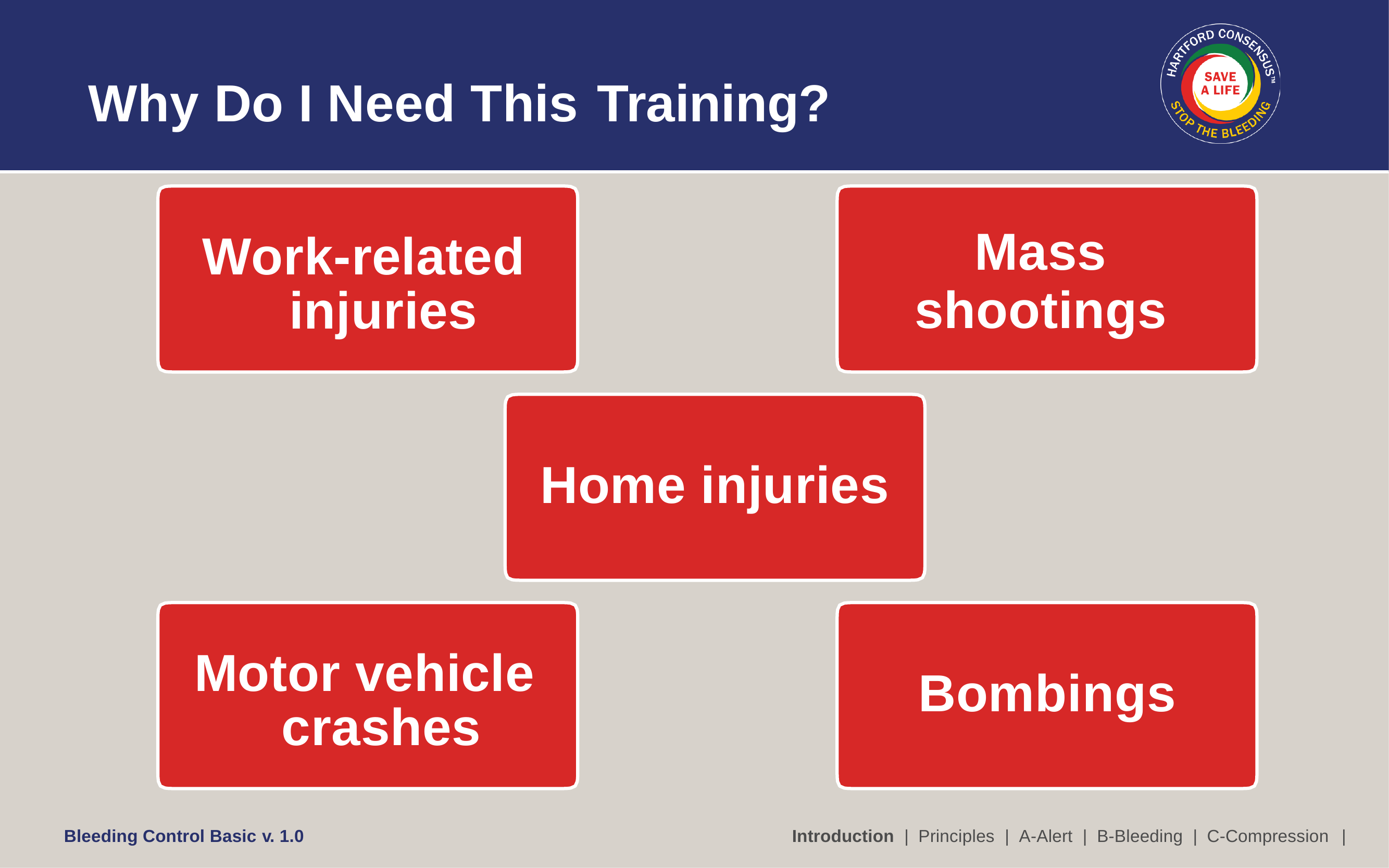

# Why Do I Need This Training?

Mass
shootings
Work-related  injuries

Home injuries

Motor vehicle  crashes
Bombings
Introduction  |  Principles  |  A-Alert  |  B-Bleeding  |  C-Compression  |
Bleeding Control Basic v. 1.0